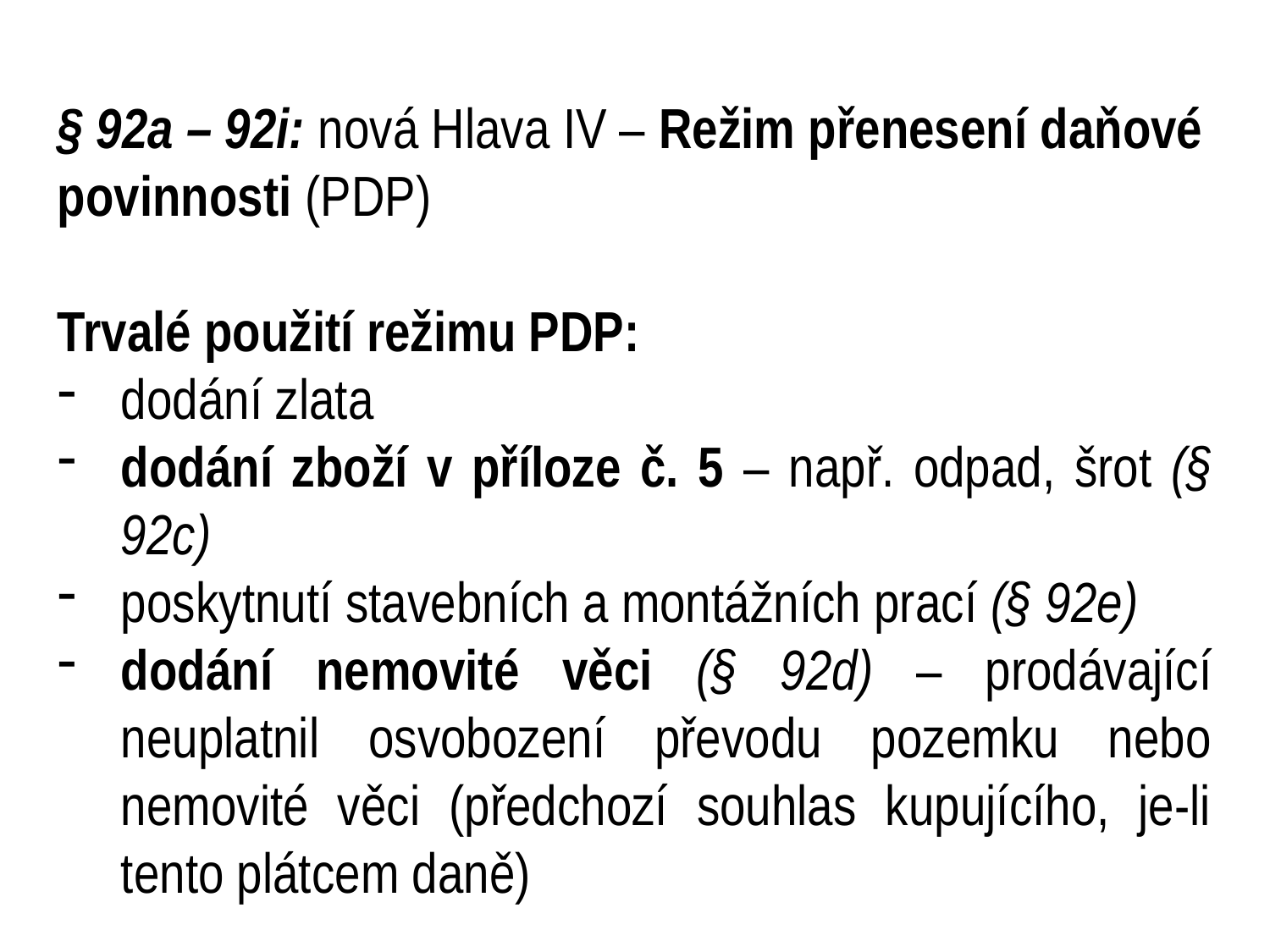

§ 92a – 92i: nová Hlava IV – Režim přenesení daňové povinnosti (PDP)

Trvalé použití režimu PDP:
dodání zlata
dodání zboží v příloze č. 5 – např. odpad, šrot (§ 92c)
poskytnutí stavebních a montážních prací (§ 92e)
dodání nemovité věci (§ 92d) – prodávající neuplatnil osvobození převodu pozemku nebo nemovité věci (předchozí souhlas kupujícího, je-li tento plátcem daně)